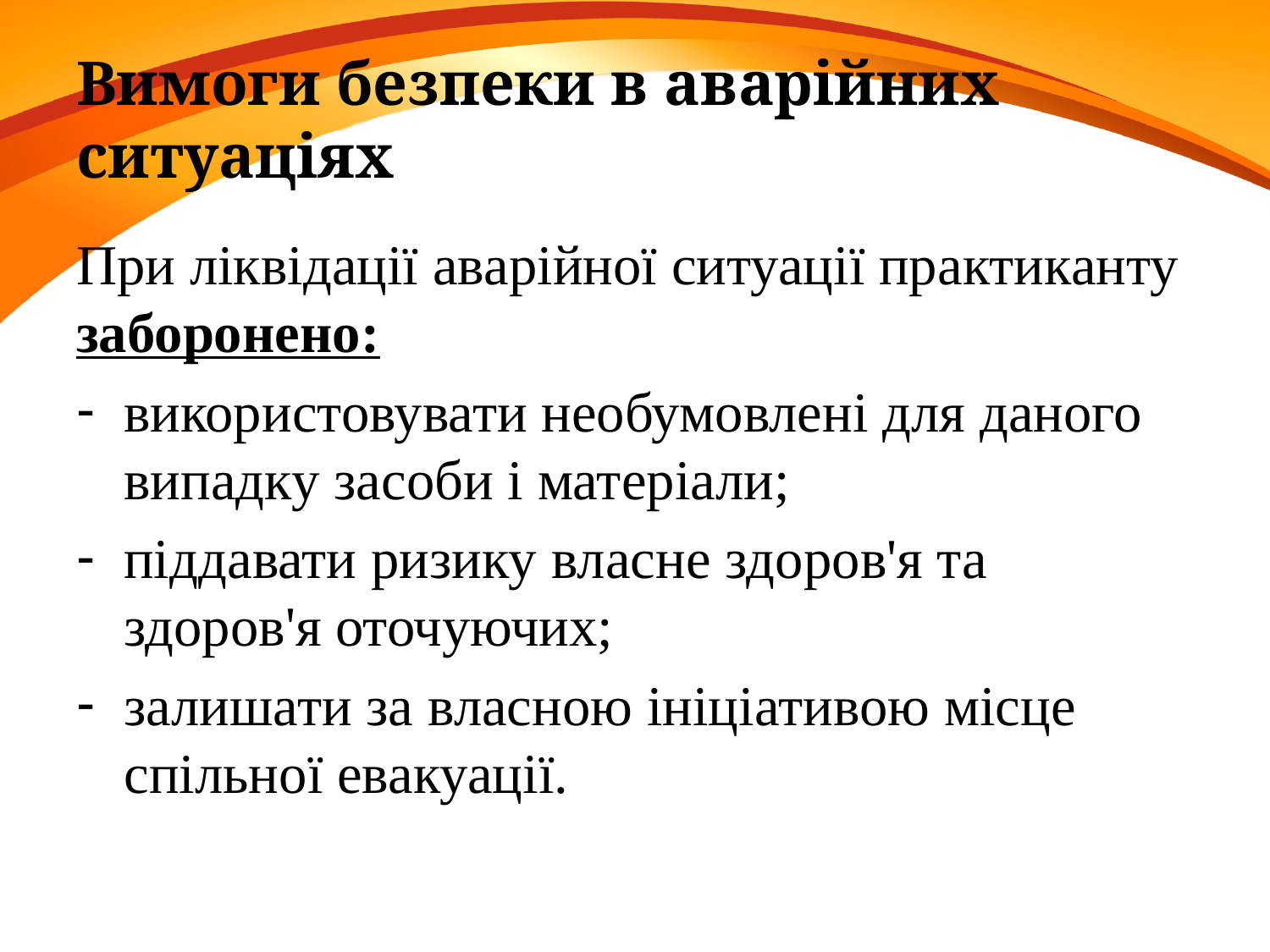

# Вимоги безпеки в аварійних ситуаціях
При ліквідації аварійної ситуації практиканту заборонено:
використовувати необумовлені для даного випадку засоби і матеріали;
піддавати ризику власне здоров'я та здоров'я оточуючих;
залишати за власною ініціативою місце спільної евакуації.